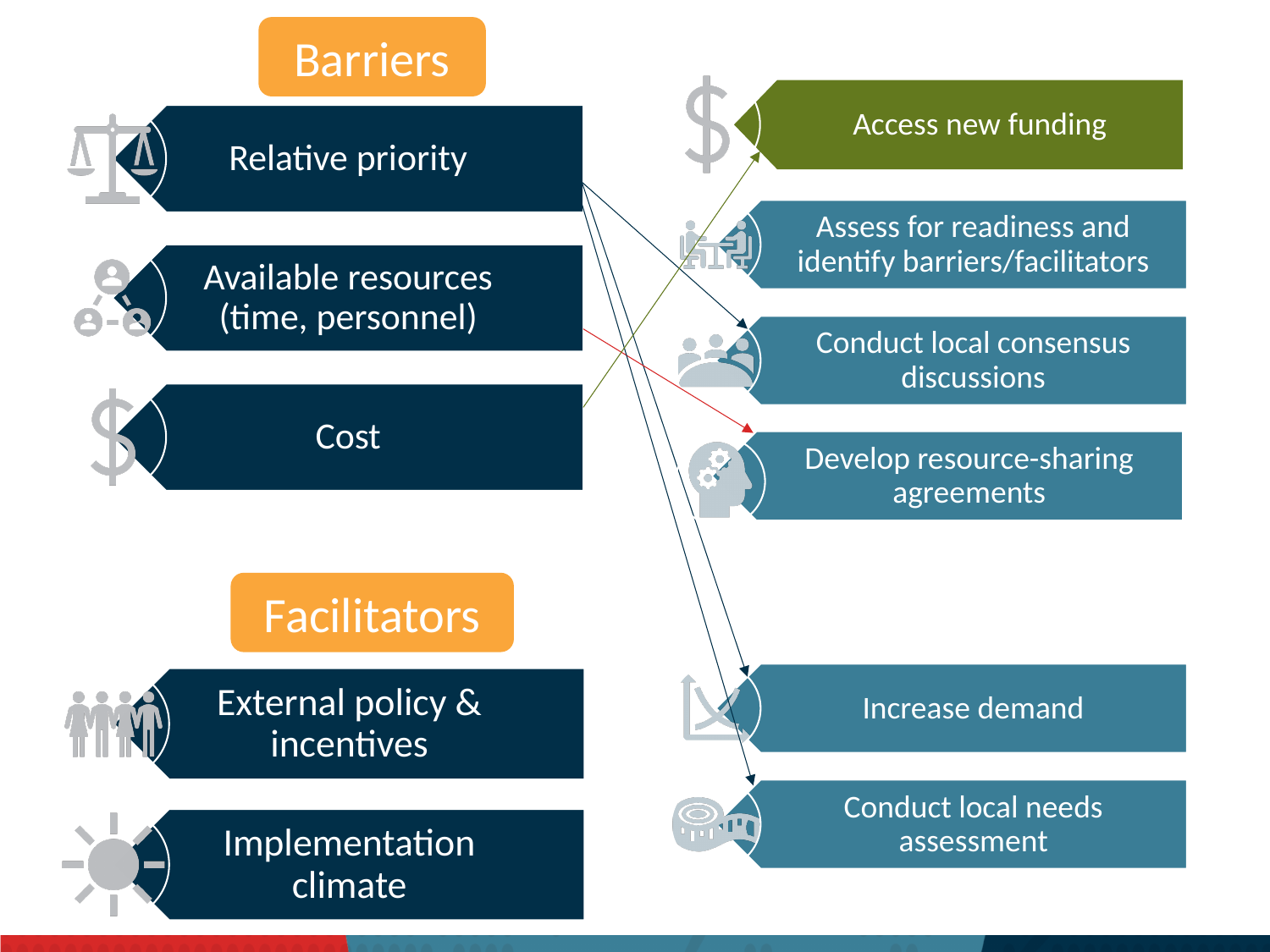

Barriers

Access new funding
Relative priority
Available resources (time, personnel)
Cost
Assess for readiness and identify barriers/facilitators

Conduct local consensus discussions

Increase demand

Conduct local needs assessment

Develop resource-sharing agreements

Facilitators
External policy & incentives
Implementation climate